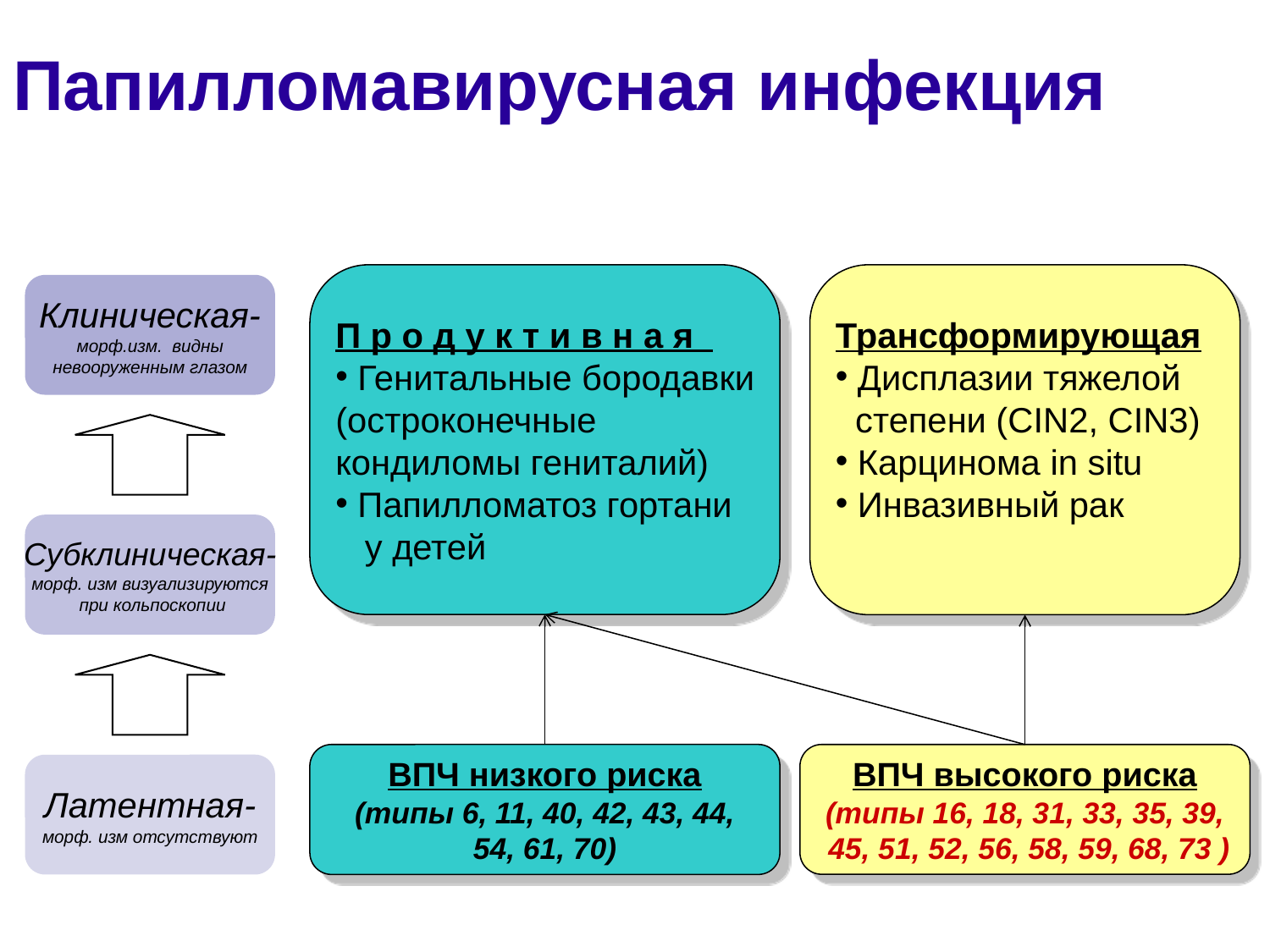

Папилломавирусная инфекция

П р о д у к т и в н а я
 Генитальные бородавки
(остроконечные
кондиломы гениталий)
 Папилломатоз гортани
   у детей
Трансформирующая
 Дисплазии тяжелой
  степени (CIN2, CIN3)
 Карцинома in situ
 Инвазивный рак

ВПЧ низкого риска
(типы 6, 11, 40, 42, 43, 44,
54, 61, 70)
ВПЧ высокого риска
(типы 16, 18, 31, 33, 35, 39,
 45, 51, 52, 56, 58, 59, 68, 73 )
Клиническая-
морф.изм.  видны
невооруженным глазом

Субклиническая-
морф. изм визуализируются
 при кольпоскопии

Латентная-
морф. изм отсутствуют